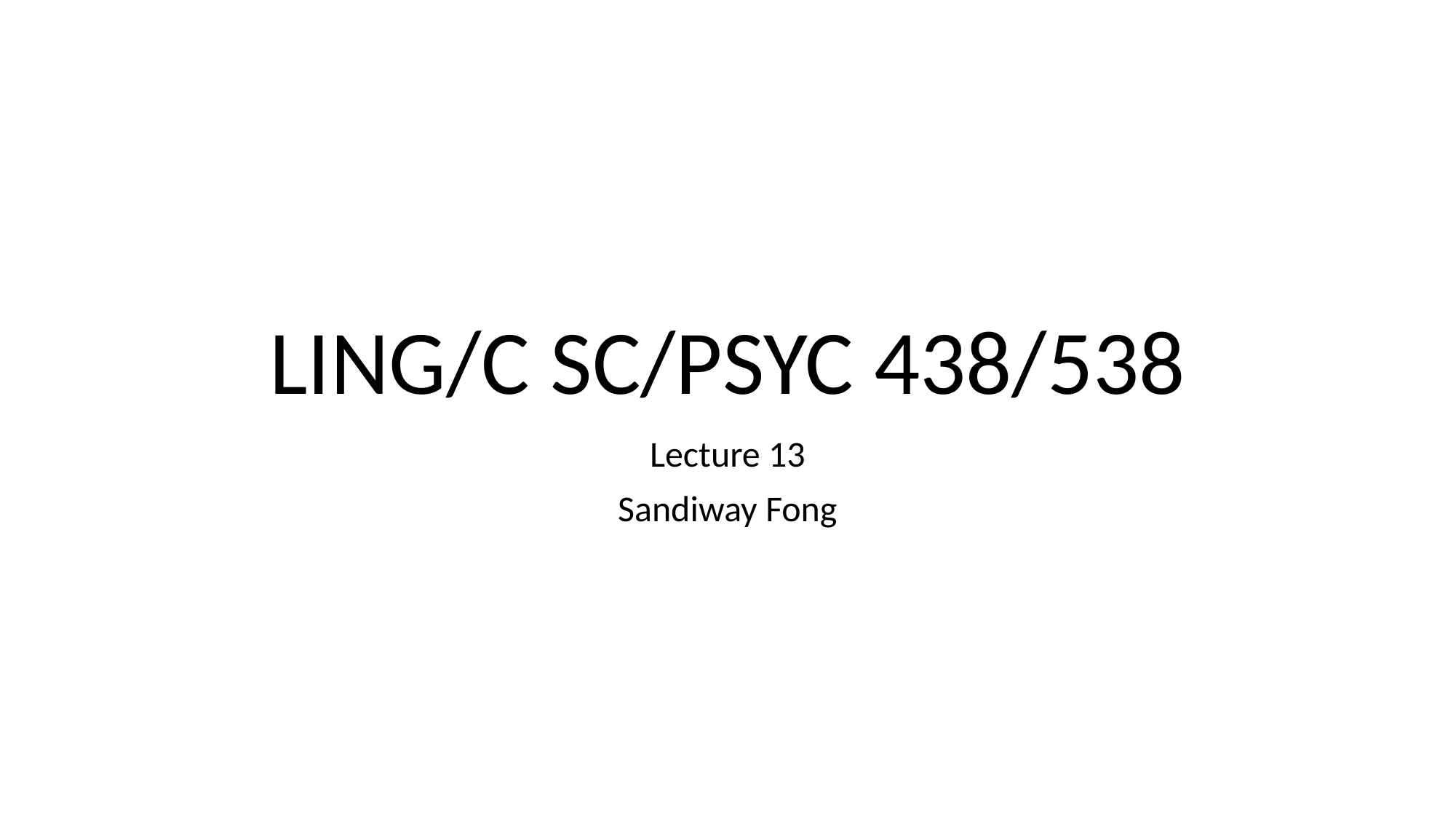

# LING/C SC/PSYC 438/538
Lecture 13
Sandiway Fong